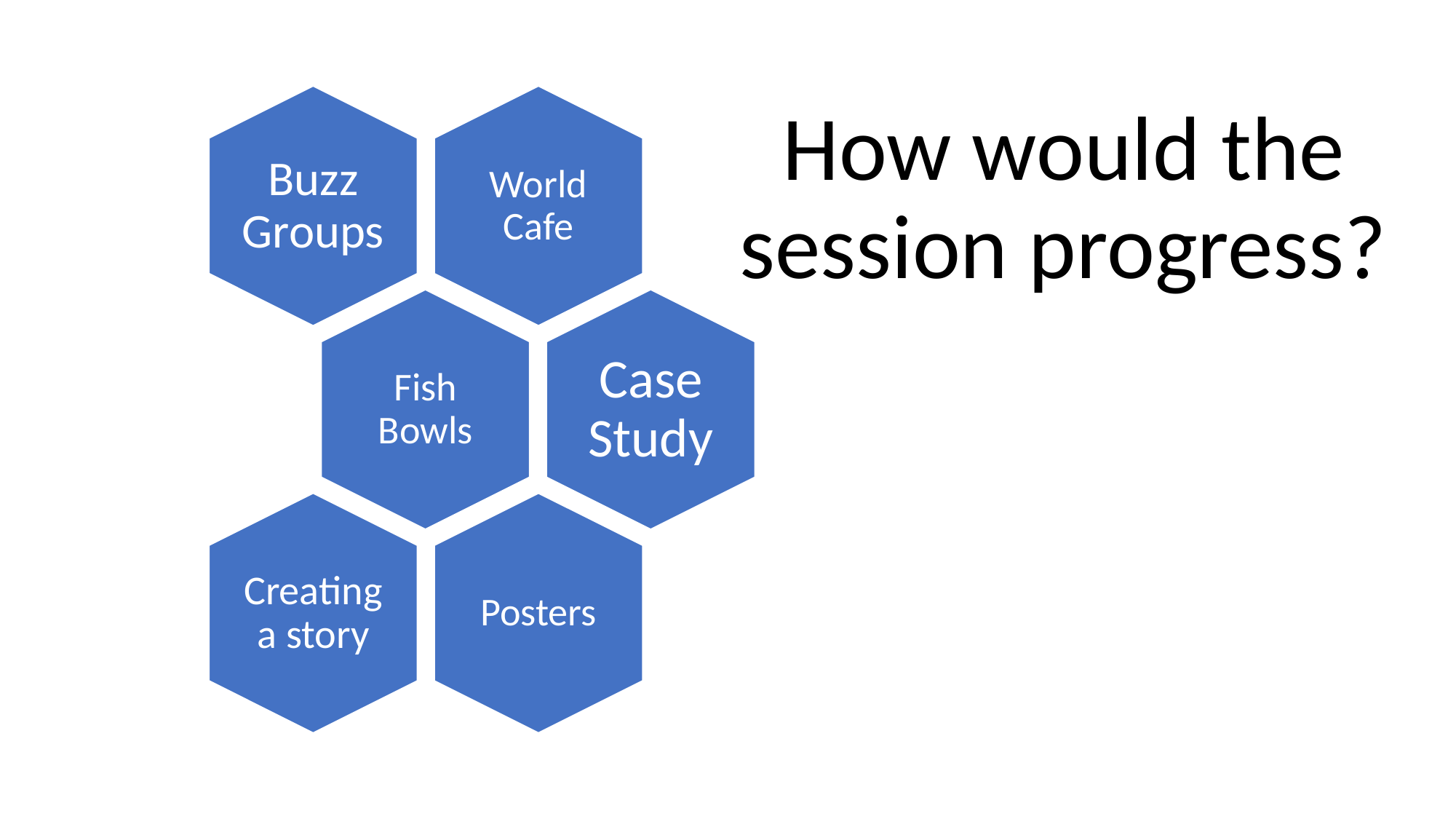

# How would the session progress?
World Cafe
Buzz Groups
Fish Bowls
Case Study
Posters
Creating a story